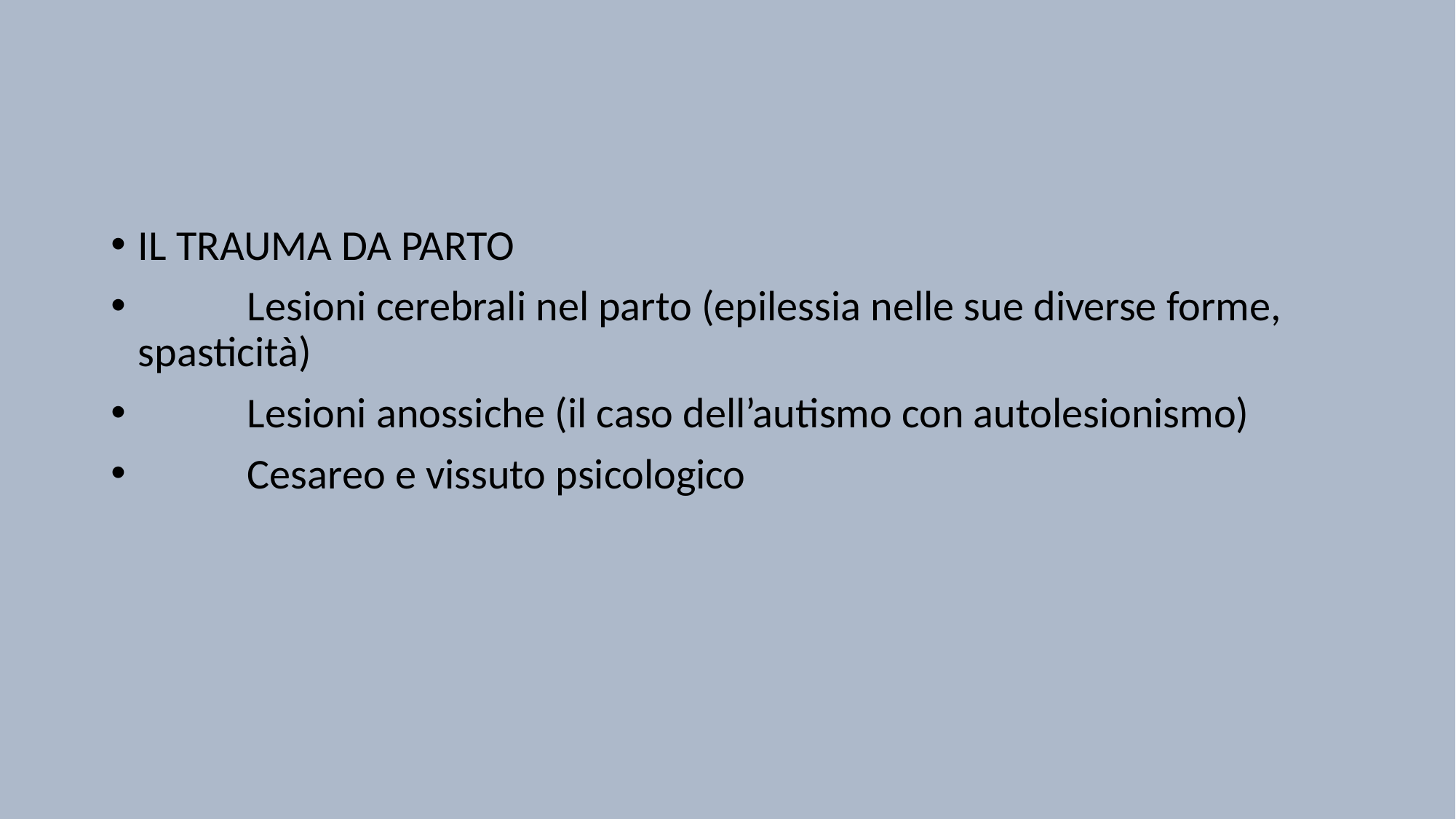

#
IL TRAUMA DA PARTO
	Lesioni cerebrali nel parto (epilessia nelle sue diverse forme, spasticità)
	Lesioni anossiche (il caso dell’autismo con autolesionismo)
	Cesareo e vissuto psicologico